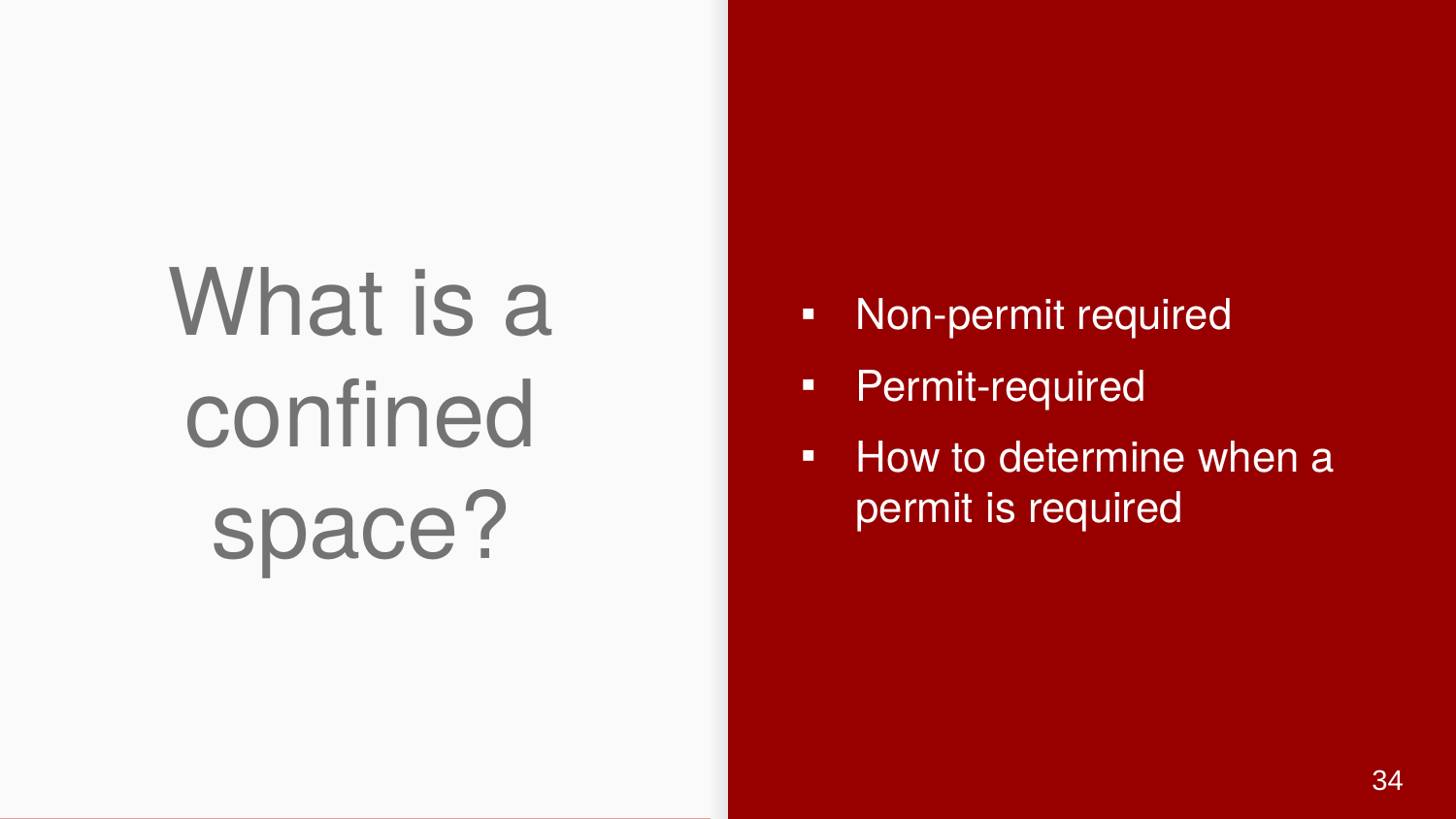

Non-permit required
Permit-required
How to determine when a permit is required
# What is a confined space?
34